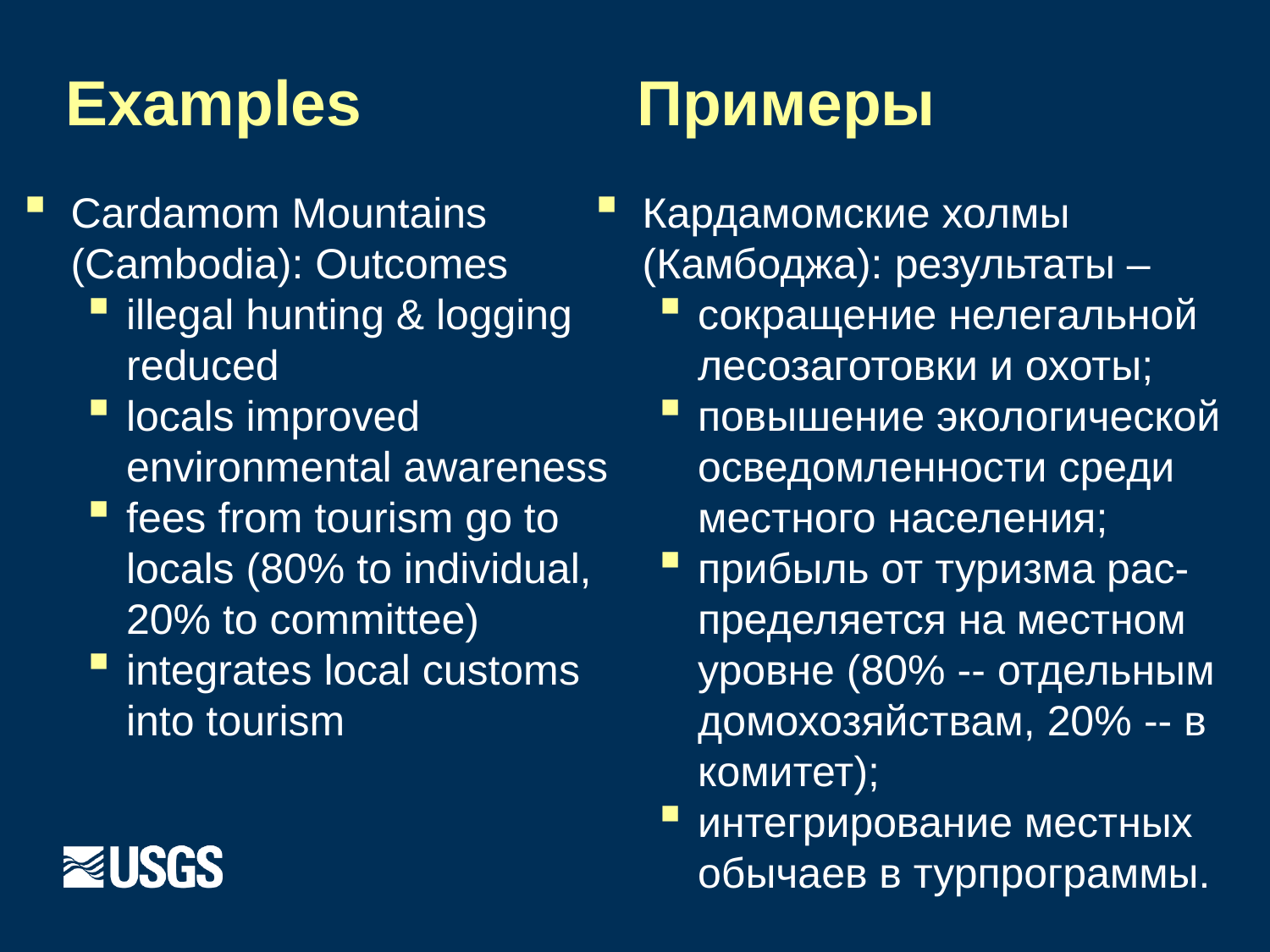

# Examples
Примеры
Cardamom Mountains (Cambodia): Outcomes
illegal hunting & logging reduced
locals improved environmental awareness
fees from tourism go to locals (80% to individual, 20% to committee)
integrates local customs into tourism

Кардамомские холмы (Камбоджа): результаты –
сокращение нелегальной лесозаготовки и охоты;
повышение экологической осведомленности среди местного населения;
прибыль от туризма рас-пределяется на местном уровне (80% -- отдельным домохозяйствам, 20% -- в комитет);
интегрирование местных обычаев в турпрограммы.